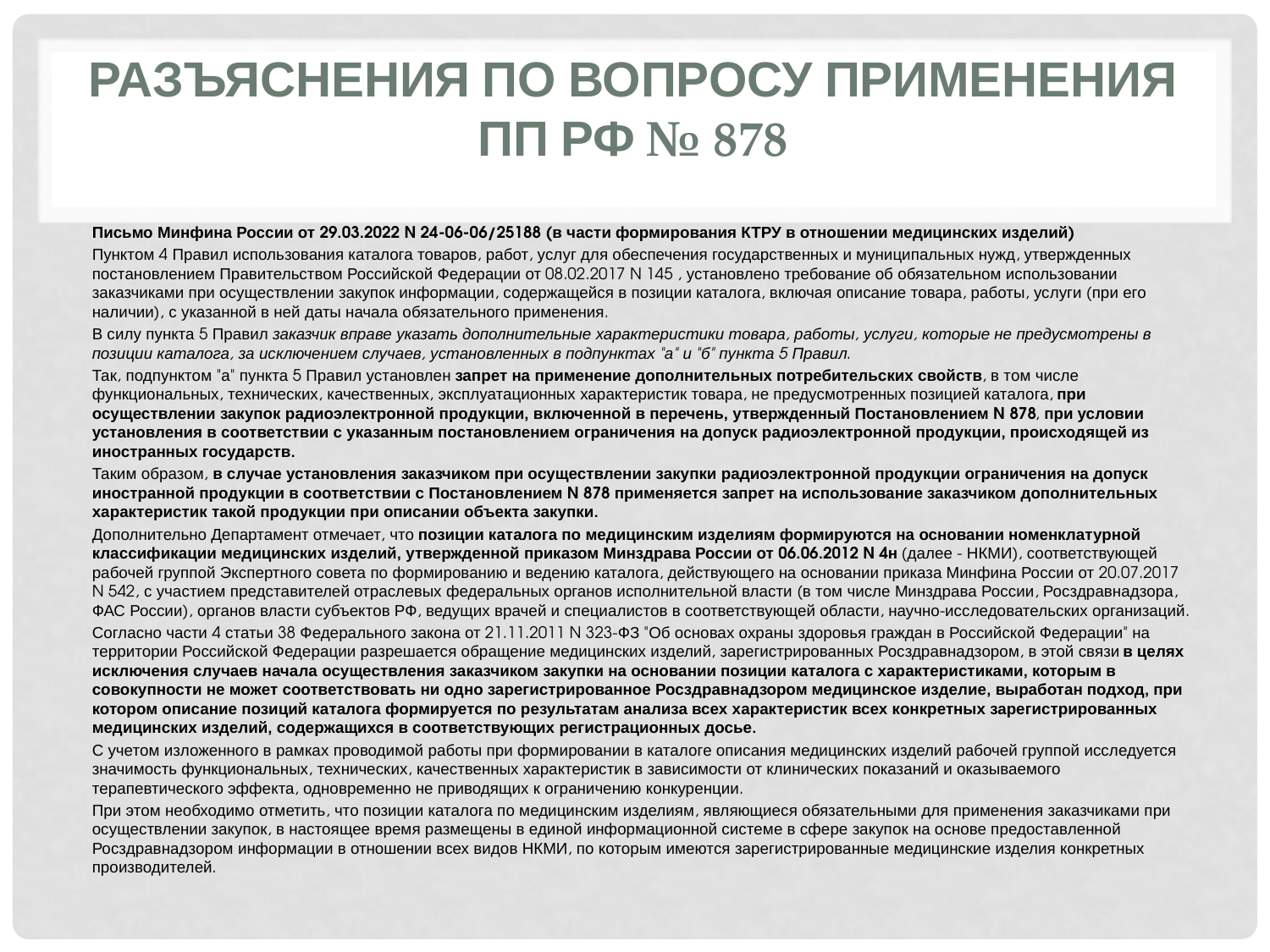

# Разъяснения по вопросу применения ПП РФ № 878
Письмо Минфина России от 29.03.2022 N 24-06-06/25188 (в части формирования КТРУ в отношении медицинских изделий)
Пунктом 4 Правил использования каталога товаров, работ, услуг для обеспечения государственных и муниципальных нужд, утвержденных постановлением Правительством Российской Федерации от 08.02.2017 N 145 , установлено требование об обязательном использовании заказчиками при осуществлении закупок информации, содержащейся в позиции каталога, включая описание товара, работы, услуги (при его наличии), с указанной в ней даты начала обязательного применения.
В силу пункта 5 Правил заказчик вправе указать дополнительные характеристики товара, работы, услуги, которые не предусмотрены в позиции каталога, за исключением случаев, установленных в подпунктах "а" и "б" пункта 5 Правил.
Так, подпунктом "а" пункта 5 Правил установлен запрет на применение дополнительных потребительских свойств, в том числе функциональных, технических, качественных, эксплуатационных характеристик товара, не предусмотренных позицией каталога, при осуществлении закупок радиоэлектронной продукции, включенной в перечень, утвержденный Постановлением N 878, при условии установления в соответствии с указанным постановлением ограничения на допуск радиоэлектронной продукции, происходящей из иностранных государств.
Таким образом, в случае установления заказчиком при осуществлении закупки радиоэлектронной продукции ограничения на допуск иностранной продукции в соответствии с Постановлением N 878 применяется запрет на использование заказчиком дополнительных характеристик такой продукции при описании объекта закупки.
Дополнительно Департамент отмечает, что позиции каталога по медицинским изделиям формируются на основании номенклатурной классификации медицинских изделий, утвержденной приказом Минздрава России от 06.06.2012 N 4н (далее - НКМИ), соответствующей рабочей группой Экспертного совета по формированию и ведению каталога, действующего на основании приказа Минфина России от 20.07.2017 N 542, с участием представителей отраслевых федеральных органов исполнительной власти (в том числе Минздрава России, Росздравнадзора, ФАС России), органов власти субъектов РФ, ведущих врачей и специалистов в соответствующей области, научно-исследовательских организаций.
Согласно части 4 статьи 38 Федерального закона от 21.11.2011 N 323-ФЗ "Об основах охраны здоровья граждан в Российской Федерации" на территории Российской Федерации разрешается обращение медицинских изделий, зарегистрированных Росздравнадзором, в этой связи в целях исключения случаев начала осуществления заказчиком закупки на основании позиции каталога с характеристиками, которым в совокупности не может соответствовать ни одно зарегистрированное Росздравнадзором медицинское изделие, выработан подход, при котором описание позиций каталога формируется по результатам анализа всех характеристик всех конкретных зарегистрированных медицинских изделий, содержащихся в соответствующих регистрационных досье.
С учетом изложенного в рамках проводимой работы при формировании в каталоге описания медицинских изделий рабочей группой исследуется значимость функциональных, технических, качественных характеристик в зависимости от клинических показаний и оказываемого терапевтического эффекта, одновременно не приводящих к ограничению конкуренции.
При этом необходимо отметить, что позиции каталога по медицинским изделиям, являющиеся обязательными для применения заказчиками при осуществлении закупок, в настоящее время размещены в единой информационной системе в сфере закупок на основе предоставленной Росздравнадзором информации в отношении всех видов НКМИ, по которым имеются зарегистрированные медицинские изделия конкретных производителей.